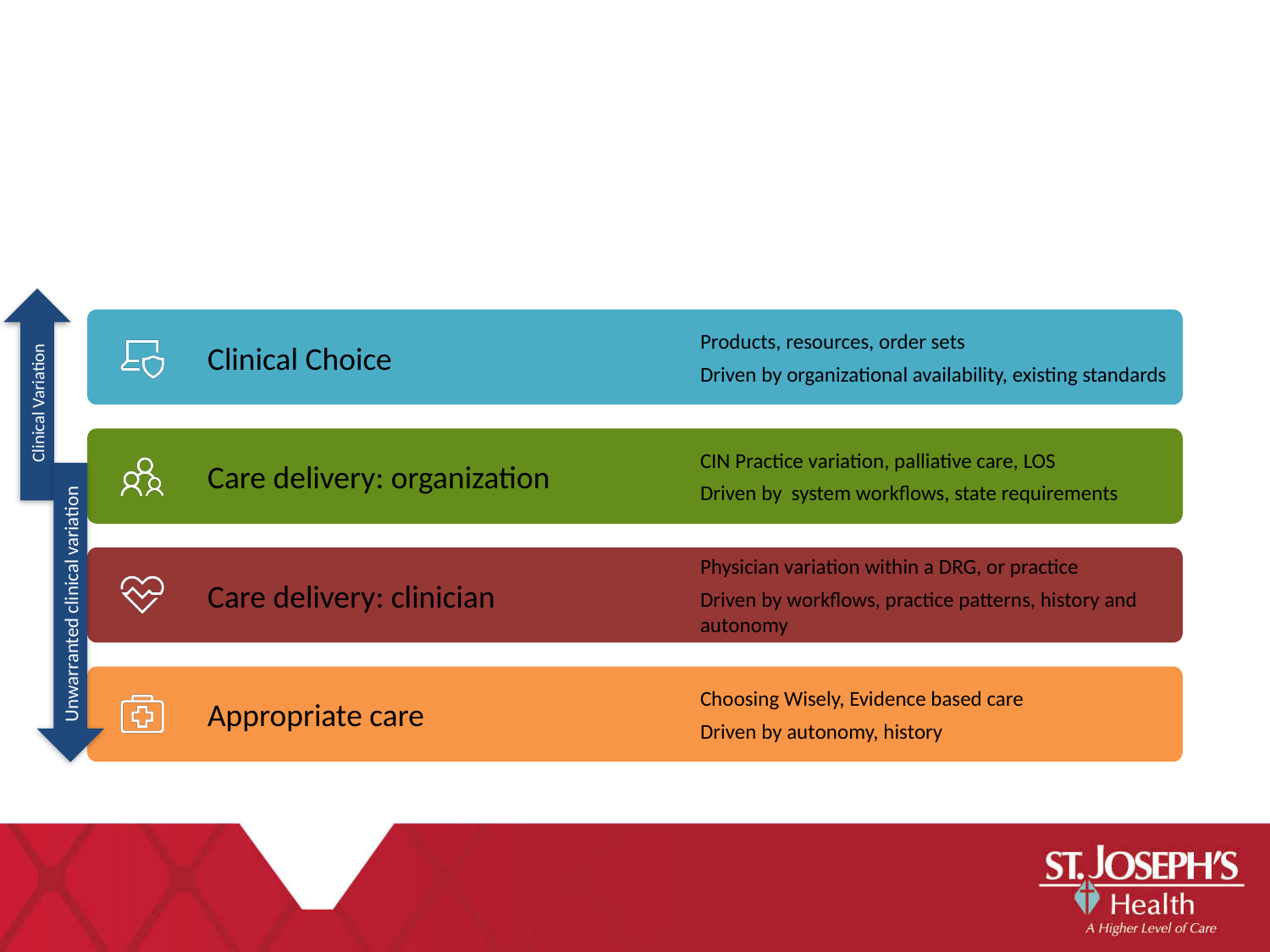

# Clinical variation encompasses a wide array of variation and opportunities due to the multiple root causes that clinical framework teams address.
Clinical Choice
Products, resources, order sets
Driven by organizational availability, existing standards
Care delivery: organization
CIN Practice variation, palliative care, LOS
Driven by  system workflows, state requirements
Care delivery: clinician
Physician variation within a DRG, or practice
Driven by workflows, practice patterns, history and autonomy
Appropriate care
Choosing Wisely, Evidence based care
Driven by autonomy, history
Clinical Variation
Unwarranted clinical variation